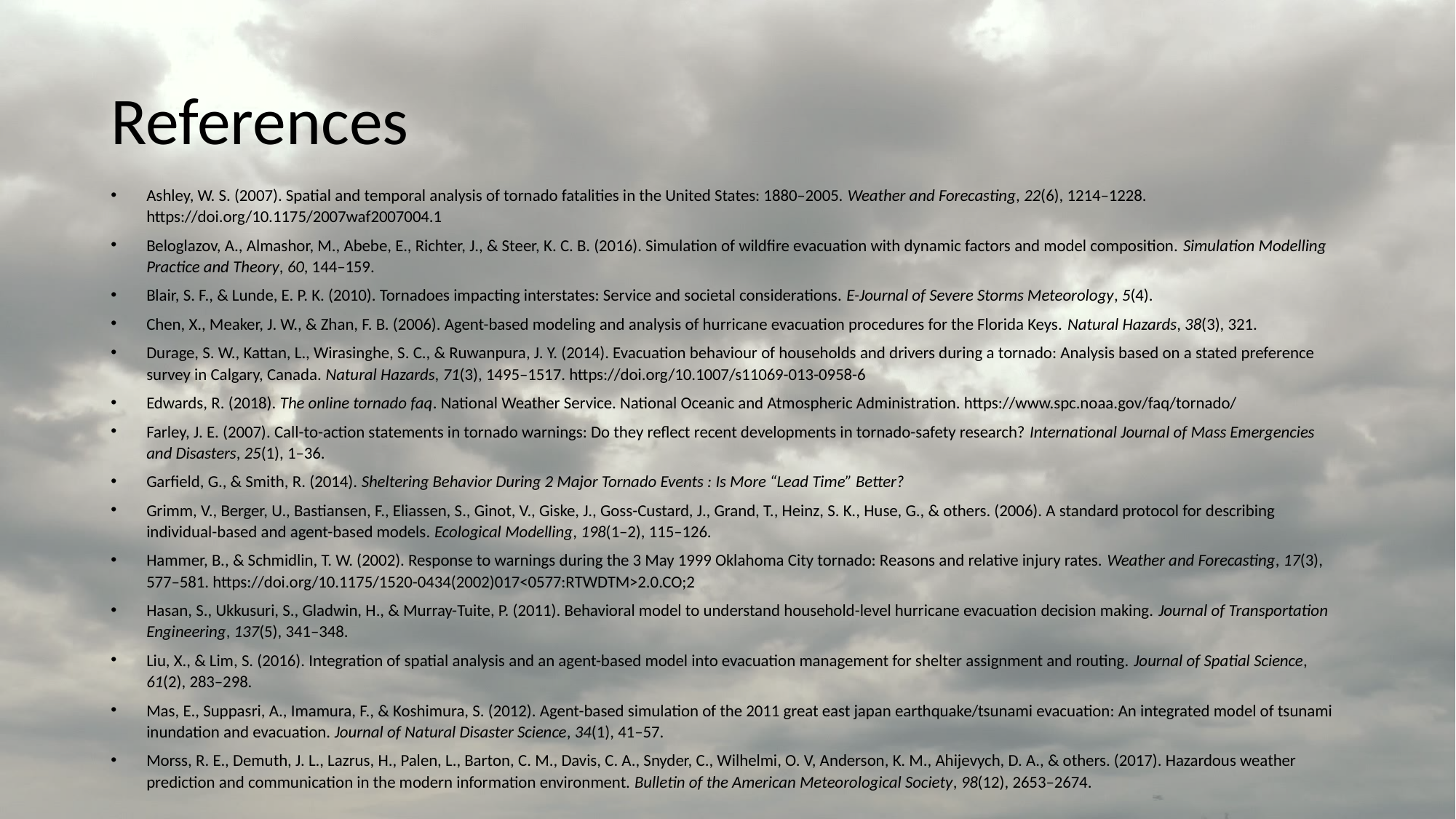

# References
Ashley, W. S. (2007). Spatial and temporal analysis of tornado fatalities in the United States: 1880–2005. Weather and Forecasting, 22(6), 1214–1228. https://doi.org/10.1175/2007waf2007004.1
Beloglazov, A., Almashor, M., Abebe, E., Richter, J., & Steer, K. C. B. (2016). Simulation of wildfire evacuation with dynamic factors and model composition. Simulation Modelling Practice and Theory, 60, 144–159.
Blair, S. F., & Lunde, E. P. K. (2010). Tornadoes impacting interstates: Service and societal considerations. E-Journal of Severe Storms Meteorology, 5(4).
Chen, X., Meaker, J. W., & Zhan, F. B. (2006). Agent-based modeling and analysis of hurricane evacuation procedures for the Florida Keys. Natural Hazards, 38(3), 321.
Durage, S. W., Kattan, L., Wirasinghe, S. C., & Ruwanpura, J. Y. (2014). Evacuation behaviour of households and drivers during a tornado: Analysis based on a stated preference survey in Calgary, Canada. Natural Hazards, 71(3), 1495–1517. https://doi.org/10.1007/s11069-013-0958-6
Edwards, R. (2018). The online tornado faq. National Weather Service. National Oceanic and Atmospheric Administration. https://www.spc.noaa.gov/faq/tornado/
Farley, J. E. (2007). Call-to-action statements in tornado warnings: Do they reflect recent developments in tornado-safety research? International Journal of Mass Emergencies and Disasters, 25(1), 1–36.
Garfield, G., & Smith, R. (2014). Sheltering Behavior During 2 Major Tornado Events : Is More “Lead Time” Better?
Grimm, V., Berger, U., Bastiansen, F., Eliassen, S., Ginot, V., Giske, J., Goss-Custard, J., Grand, T., Heinz, S. K., Huse, G., & others. (2006). A standard protocol for describing individual-based and agent-based models. Ecological Modelling, 198(1–2), 115–126.
Hammer, B., & Schmidlin, T. W. (2002). Response to warnings during the 3 May 1999 Oklahoma City tornado: Reasons and relative injury rates. Weather and Forecasting, 17(3), 577–581. https://doi.org/10.1175/1520-0434(2002)017<0577:RTWDTM>2.0.CO;2
Hasan, S., Ukkusuri, S., Gladwin, H., & Murray-Tuite, P. (2011). Behavioral model to understand household-level hurricane evacuation decision making. Journal of Transportation Engineering, 137(5), 341–348.
Liu, X., & Lim, S. (2016). Integration of spatial analysis and an agent-based model into evacuation management for shelter assignment and routing. Journal of Spatial Science, 61(2), 283–298.
Mas, E., Suppasri, A., Imamura, F., & Koshimura, S. (2012). Agent-based simulation of the 2011 great east japan earthquake/tsunami evacuation: An integrated model of tsunami inundation and evacuation. Journal of Natural Disaster Science, 34(1), 41–57.
Morss, R. E., Demuth, J. L., Lazrus, H., Palen, L., Barton, C. M., Davis, C. A., Snyder, C., Wilhelmi, O. V, Anderson, K. M., Ahijevych, D. A., & others. (2017). Hazardous weather prediction and communication in the modern information environment. Bulletin of the American Meteorological Society, 98(12), 2653–2674.